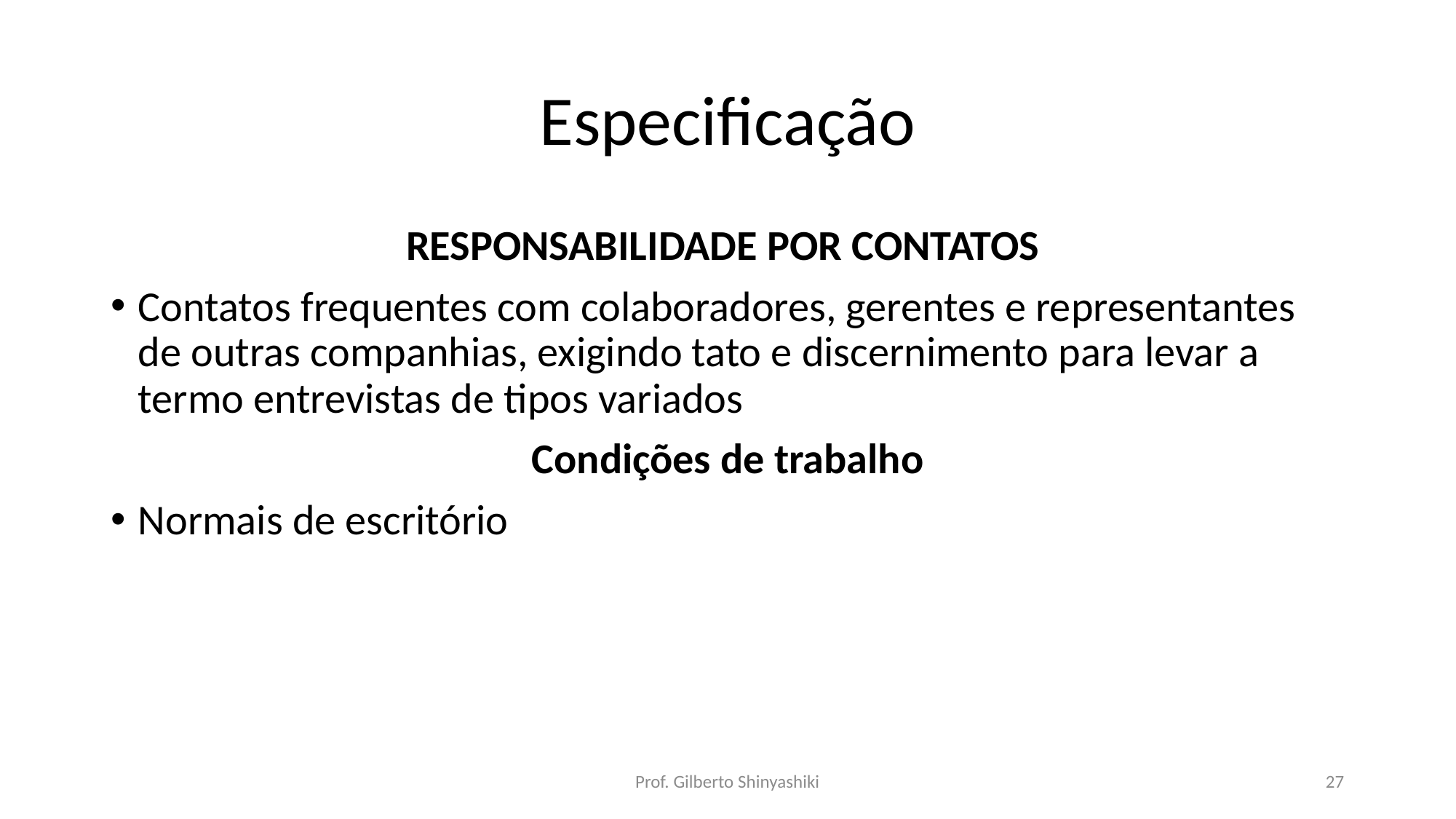

# Especificação
RESPONSABILIDADE POR CONTATOS
Contatos frequentes com colaboradores, gerentes e representantes de outras companhias, exigindo tato e discernimento para levar a termo entrevistas de tipos variados
Condições de trabalho
Normais de escritório

Prof. Gilberto Shinyashiki
27